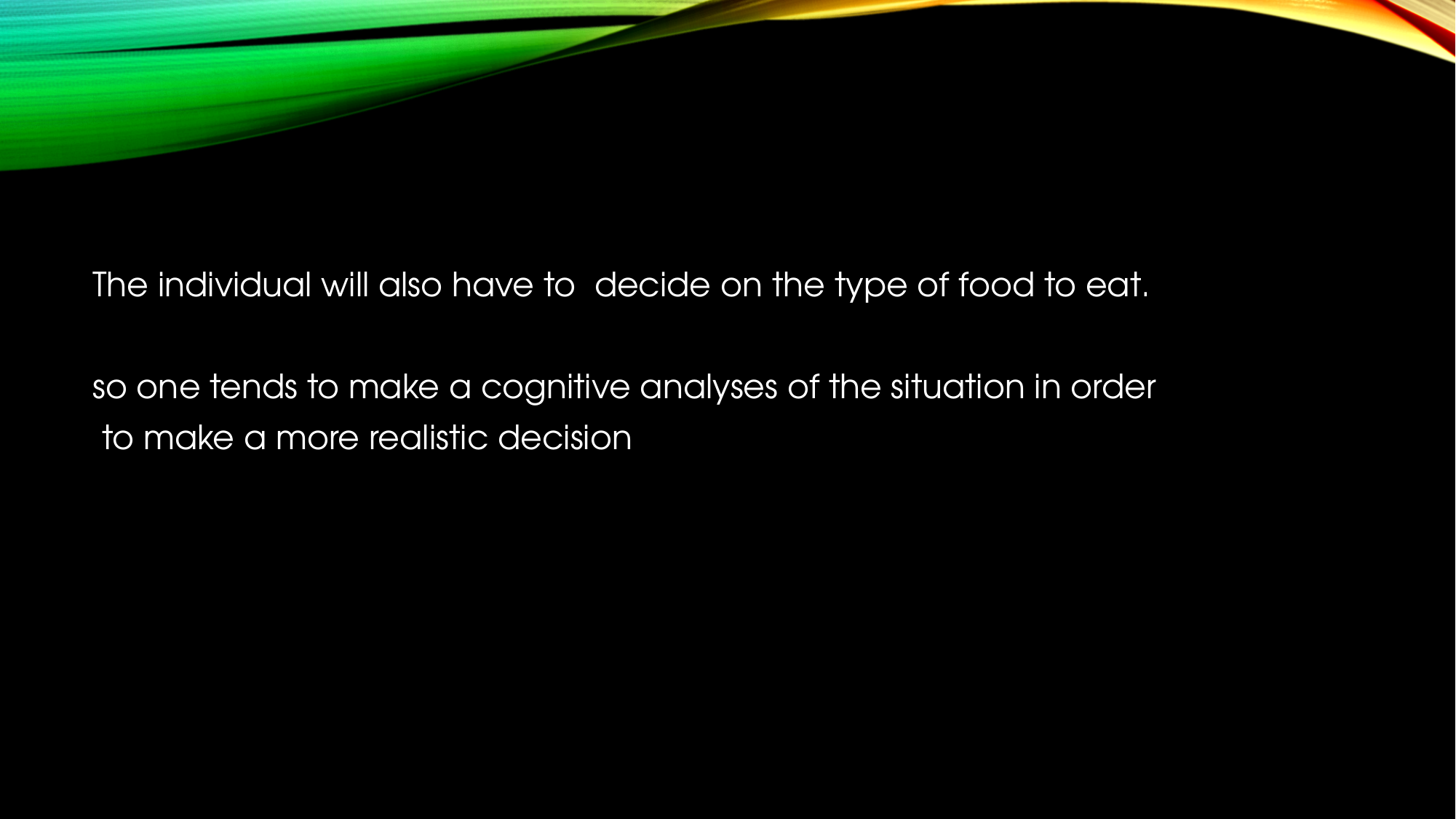

#
The individual will also have to  decide on the type of food to eat.

so one tends to make a cognitive analyses of the situation in order
 to make a more realistic decision